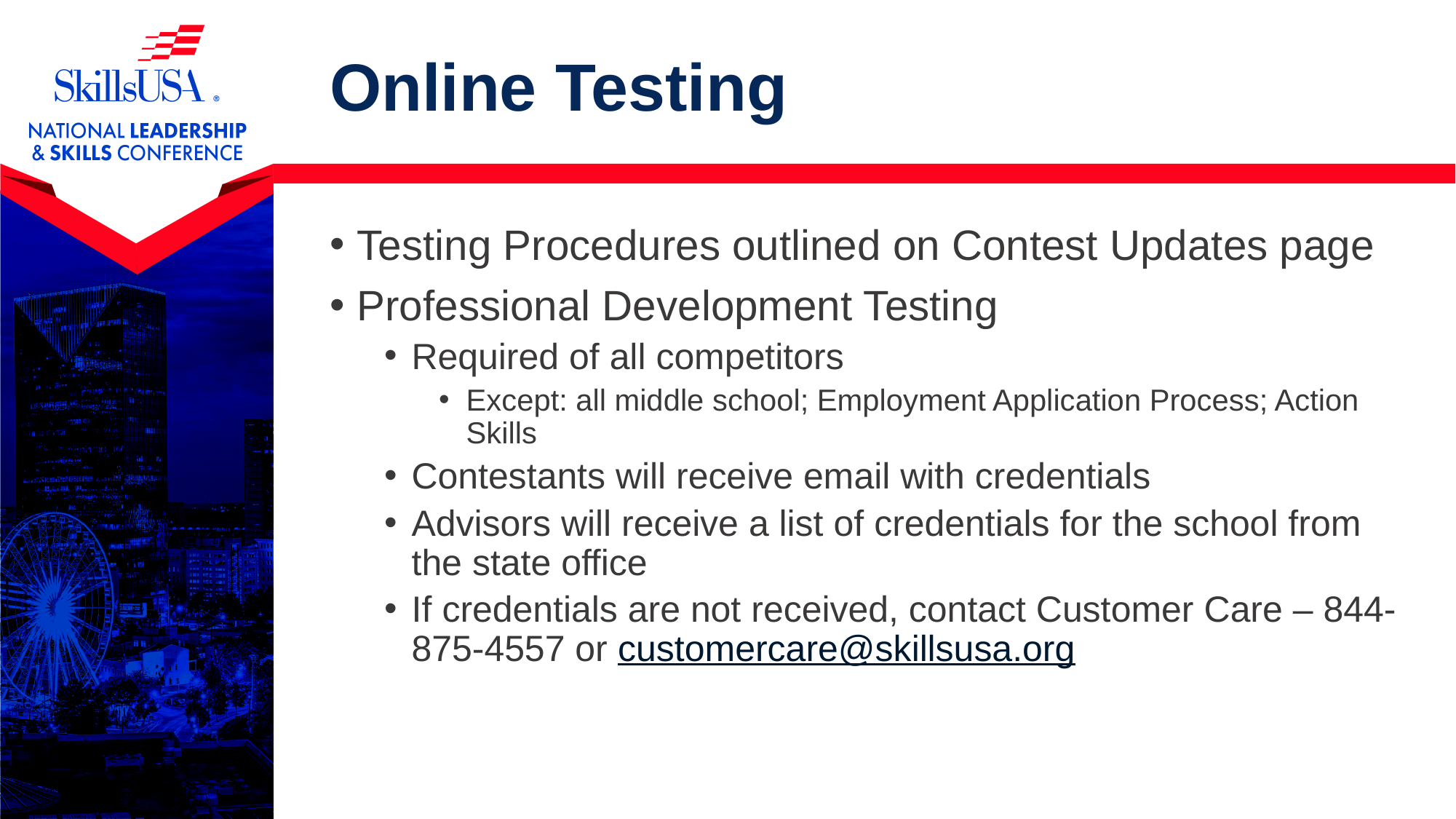

# Online Testing
Testing Procedures outlined on Contest Updates page
Professional Development Testing
Required of all competitors
Except: all middle school; Employment Application Process; Action Skills
Contestants will receive email with credentials
Advisors will receive a list of credentials for the school from the state office
If credentials are not received, contact Customer Care – 844-875-4557 or customercare@skillsusa.org